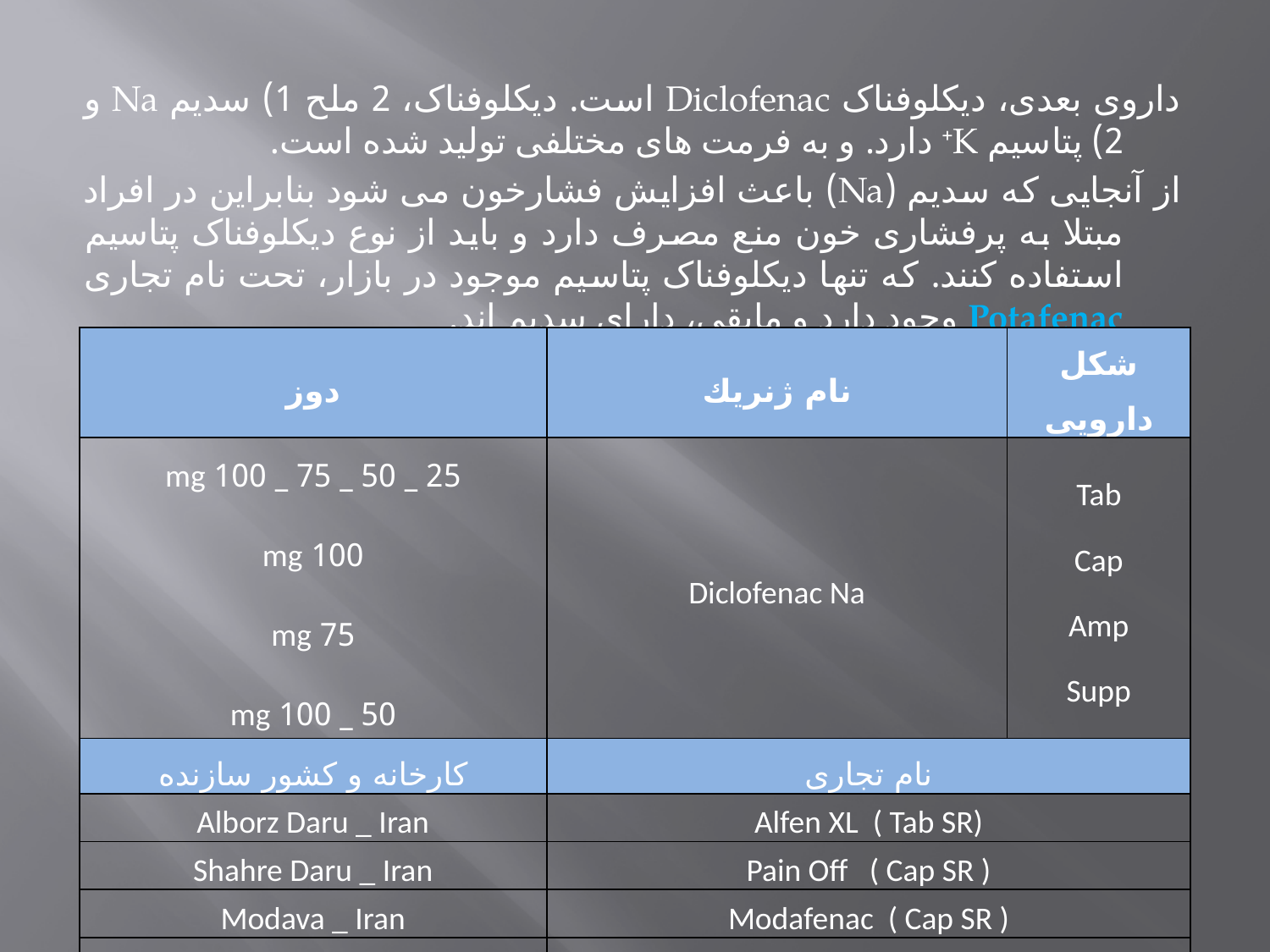

داروی بعدی، دیکلوفناک Diclofenac است. دیکلوفناک، 2 ملح 1) سدیم Na و 2) پتاسیم K+ دارد. و به فرمت های مختلفی تولید شده است.
از آنجایی که سدیم (Na) باعث افزایش فشارخون می شود بنابراین در افراد مبتلا به پرفشاری خون منع مصرف دارد و باید از نوع دیکلوفناک پتاسیم استفاده کنند. که تنها دیکلوفناک پتاسیم موجود در بازار، تحت نام تجاری Potafenac وجود دارد و مابقی، دارای سدیم اند.
| دوز | نام ژنريك | شکل دارویی |
| --- | --- | --- |
| 25 \_ 50 \_ 75 \_ 100 mg 100 mg 75 mg 50 \_ 100 mg | Diclofenac Na | Tab Cap Amp Supp |
| کارخانه و کشور سازنده | نام تجاری |  |
| Alborz Daru \_ Iran | Alfen XL ( Tab SR) |  |
| Shahre Daru \_ Iran | Pain Off ( Cap SR ) |  |
| Modava \_ Iran | Modafenac ( Cap SR ) |  |
| Novartis \_ Switzerland | Voltaren ( Amp ) |  |